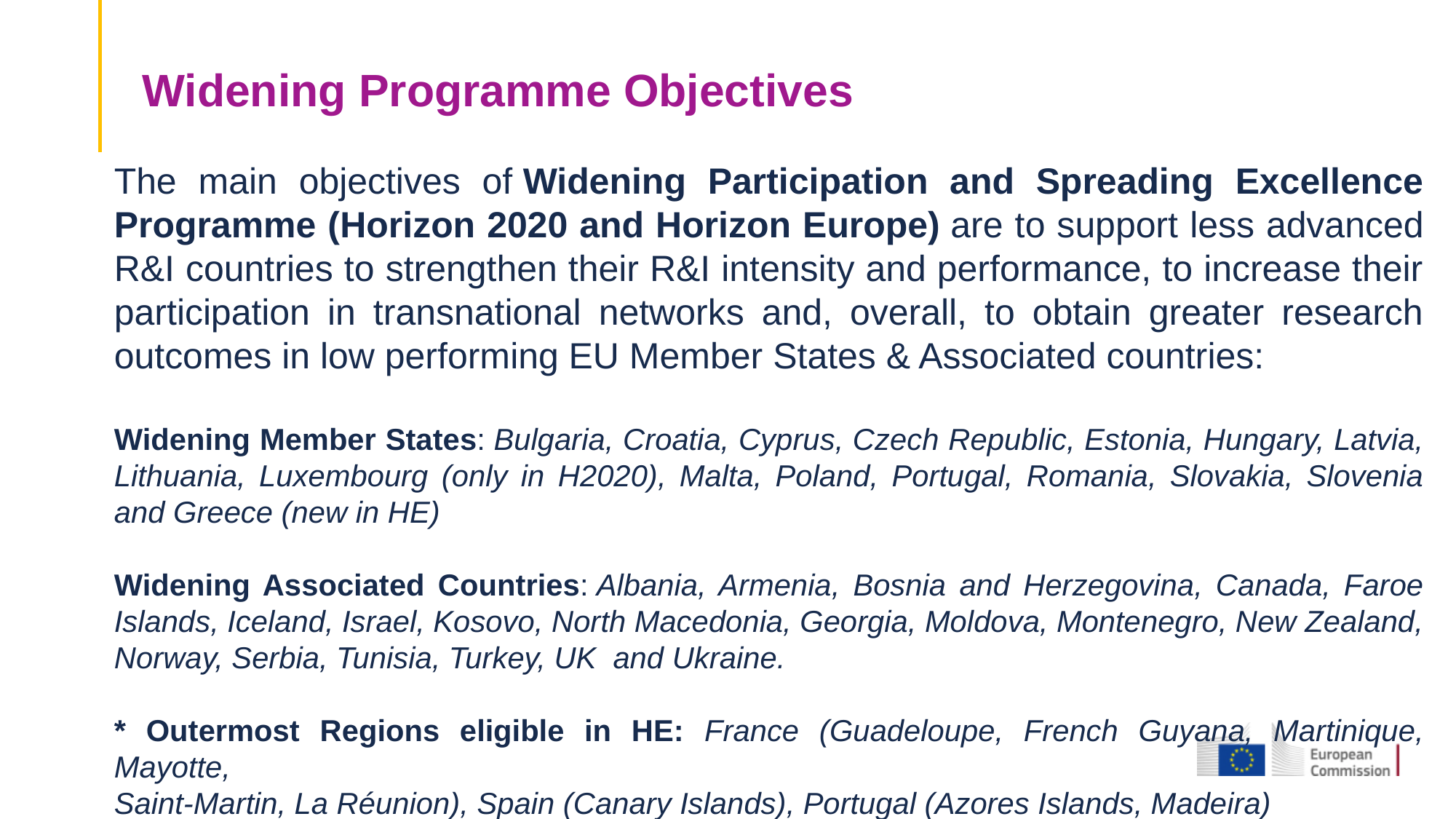

# Widening Programme Objectives
The main objectives of Widening Participation and Spreading Excellence Programme (Horizon 2020 and Horizon Europe) are to support less advanced R&I countries to strengthen their R&I intensity and performance, to increase their participation in transnational networks and, overall, to obtain greater research outcomes in low performing EU Member States & Associated countries:

Widening Member States: Bulgaria, Croatia, Cyprus, Czech Republic, Estonia, Hungary, Latvia, Lithuania, Luxembourg (only in H2020), Malta, Poland, Portugal, Romania, Slovakia, Slovenia and Greece (new in HE)

Widening Associated Countries: Albania, Armenia, Bosnia and Herzegovina, Canada, Faroe Islands, Iceland, Israel, Kosovo, North Macedonia, Georgia, Moldova, Montenegro, New Zealand, Norway, Serbia, Tunisia, Turkey, UK  and Ukraine.

* Outermost Regions eligible in HE: France (Guadeloupe, French Guyana, Martinique, Mayotte,
Saint-Martin, La Réunion), Spain (Canary Islands), Portugal (Azores Islands, Madeira)